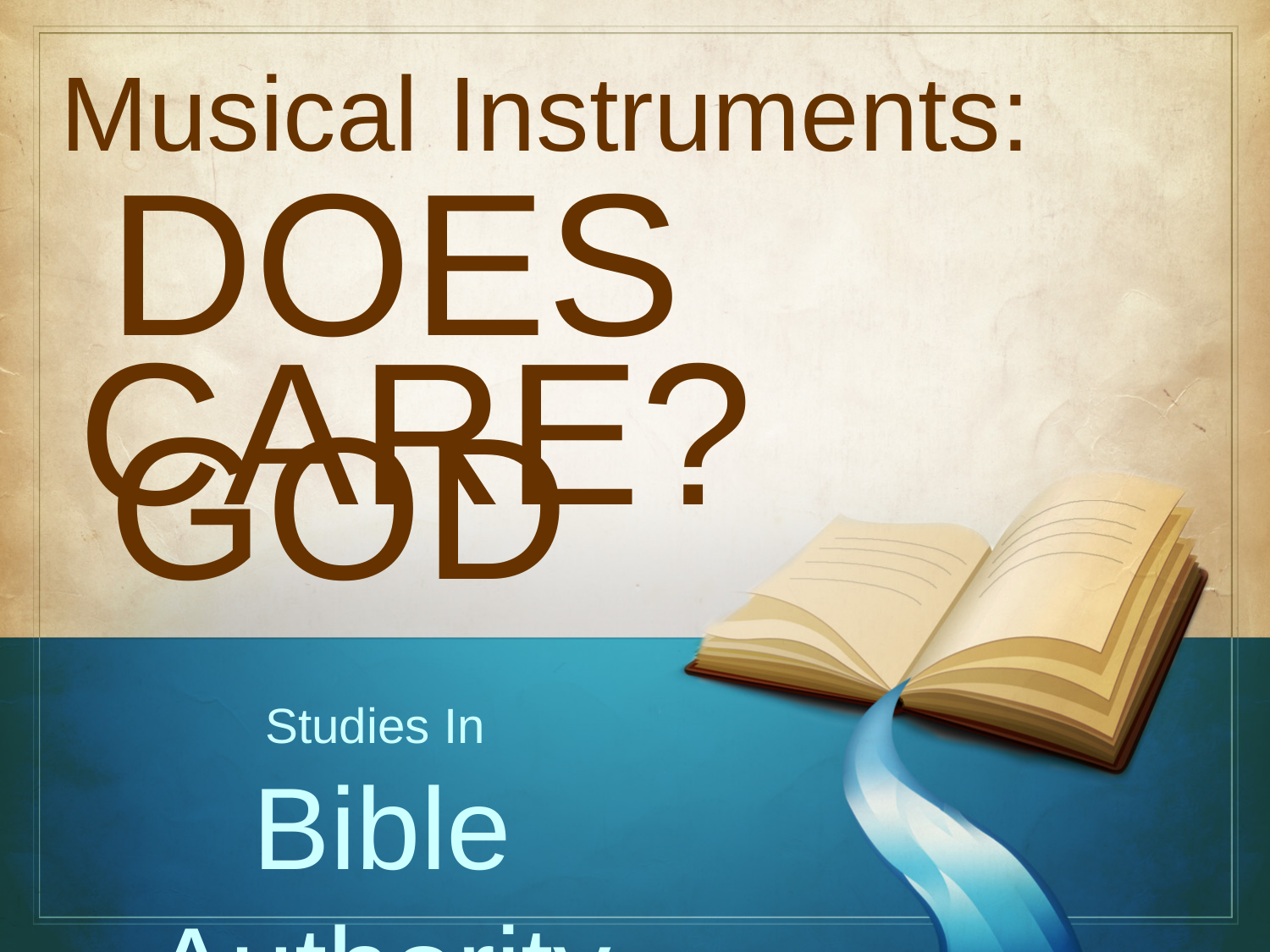

Musical Instruments:
Does God
Care?
Studies In
Bible Authority